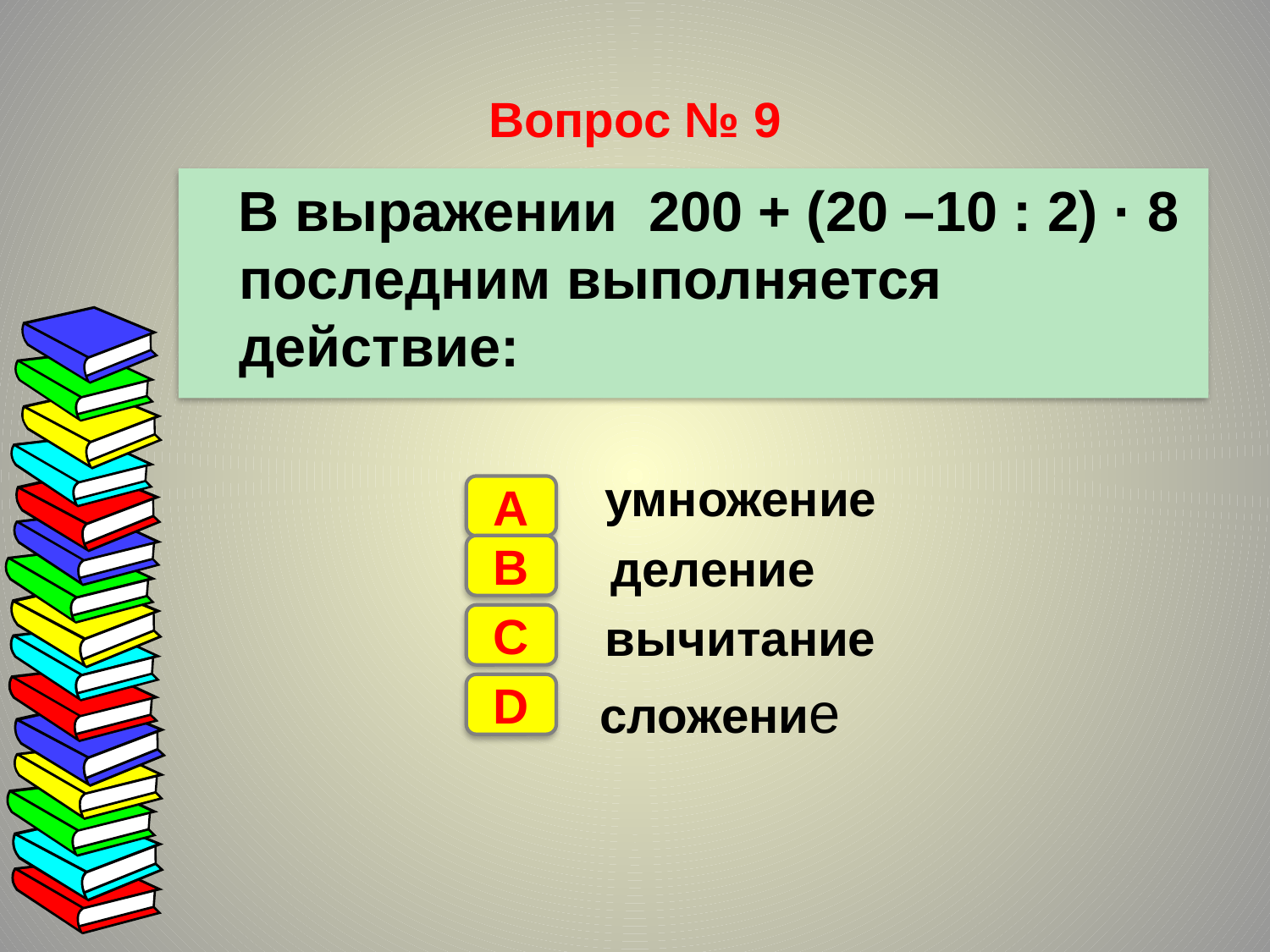

# Вопрос № 9

   В выражении  200 + (20 –10 : 2) · 8 последним выполняется действие:

       умножение
   деление
       вычитание
    сложение

А
В
С
D